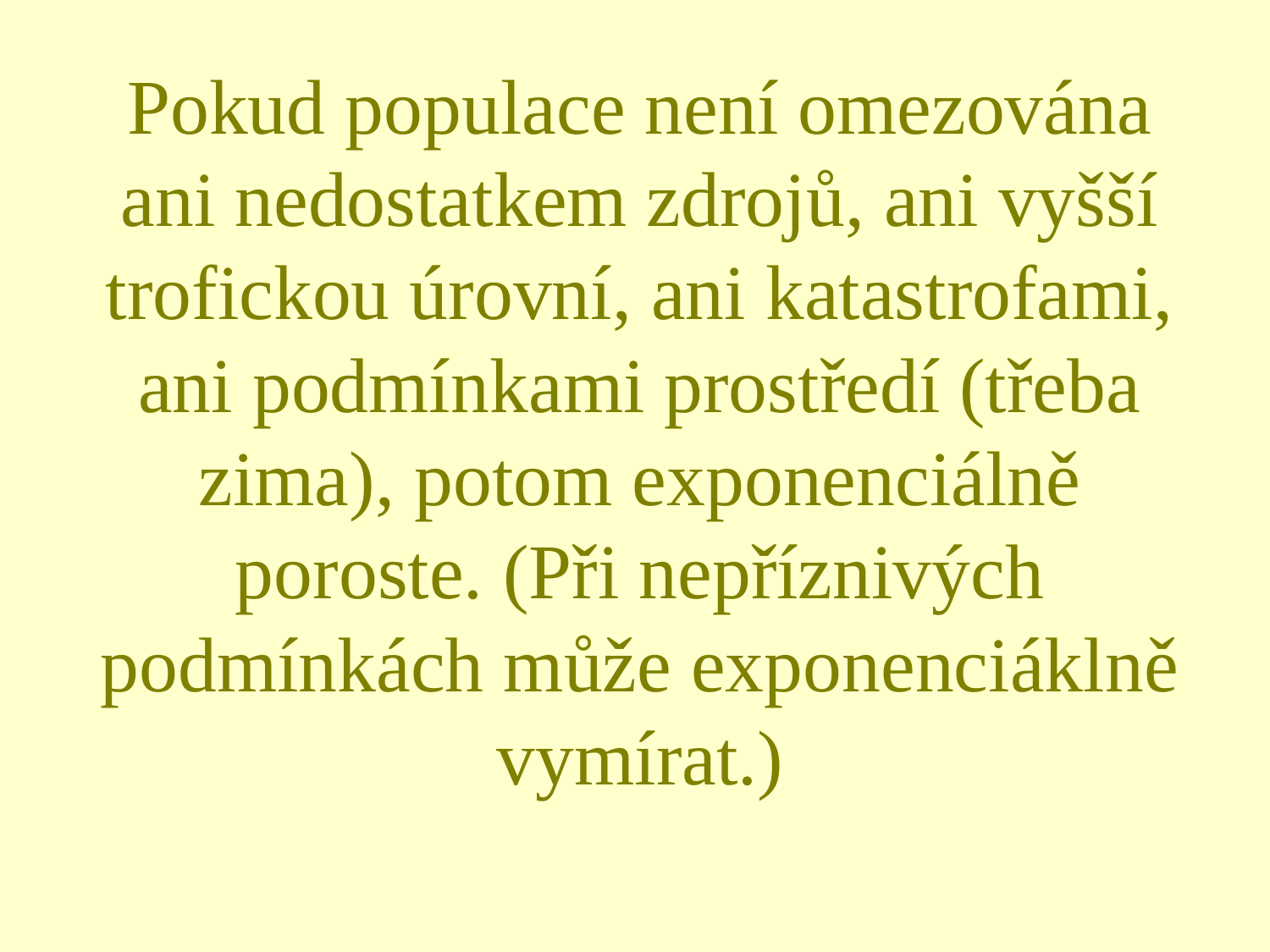

# Pokud populace není omezována ani nedostatkem zdrojů, ani vyšší trofickou úrovní, ani katastrofami, ani podmínkami prostředí (třeba zima), potom exponenciálně poroste. (Při nepříznivých podmínkách může exponenciáklně vymírat.)